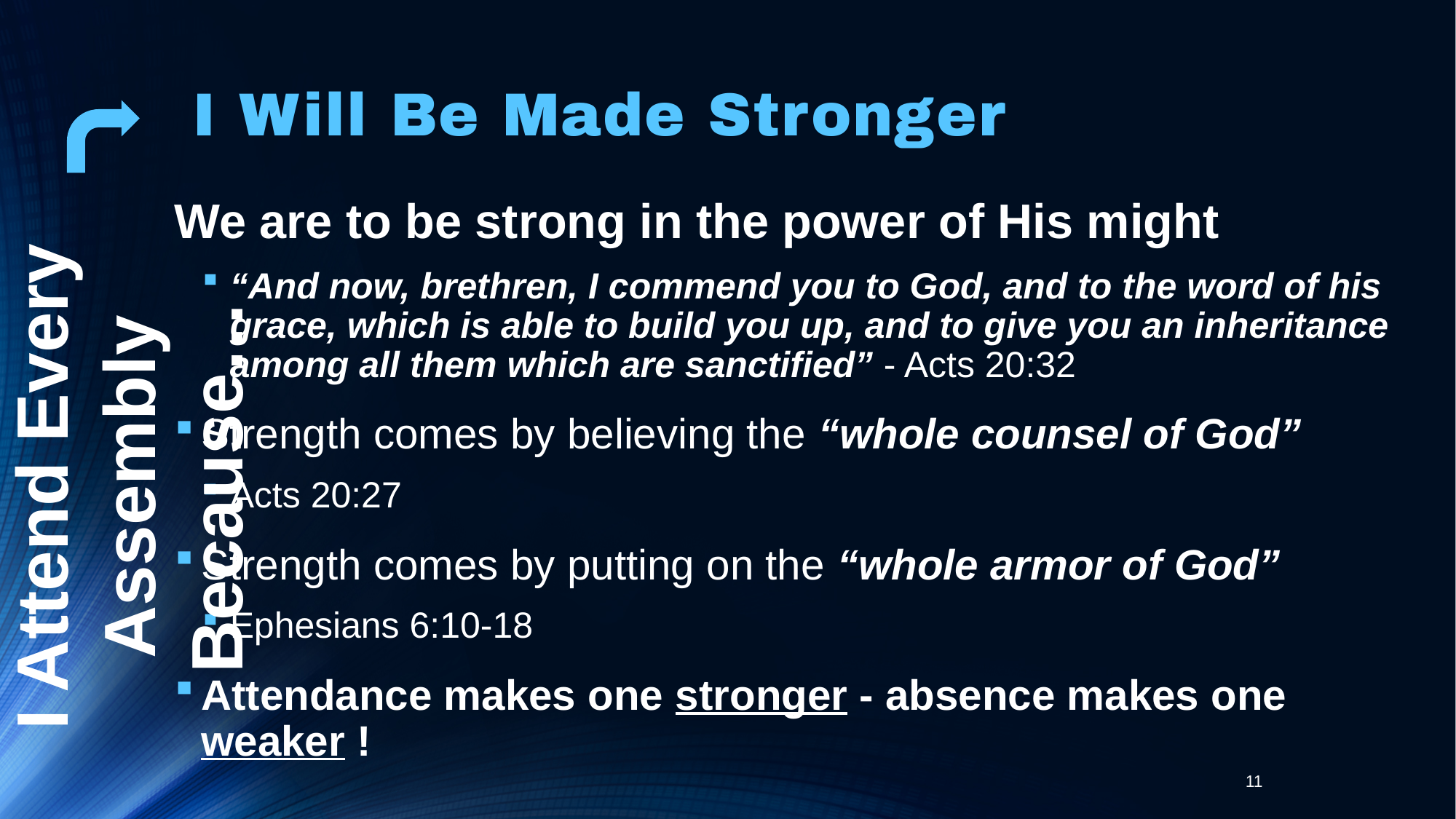

# I Will Be Made Stronger

We are to be strong in the power of His might
“And now, brethren, I commend you to God, and to the word of his grace, which is able to build you up, and to give you an inheritance among all them which are sanctified” - Acts 20:32
Strength comes by believing the “whole counsel of God”
Acts 20:27
Strength comes by putting on the “whole armor of God”
Ephesians 6:10-18
Attendance makes one stronger - absence makes one weaker !
I Attend Every Assembly Because…
11